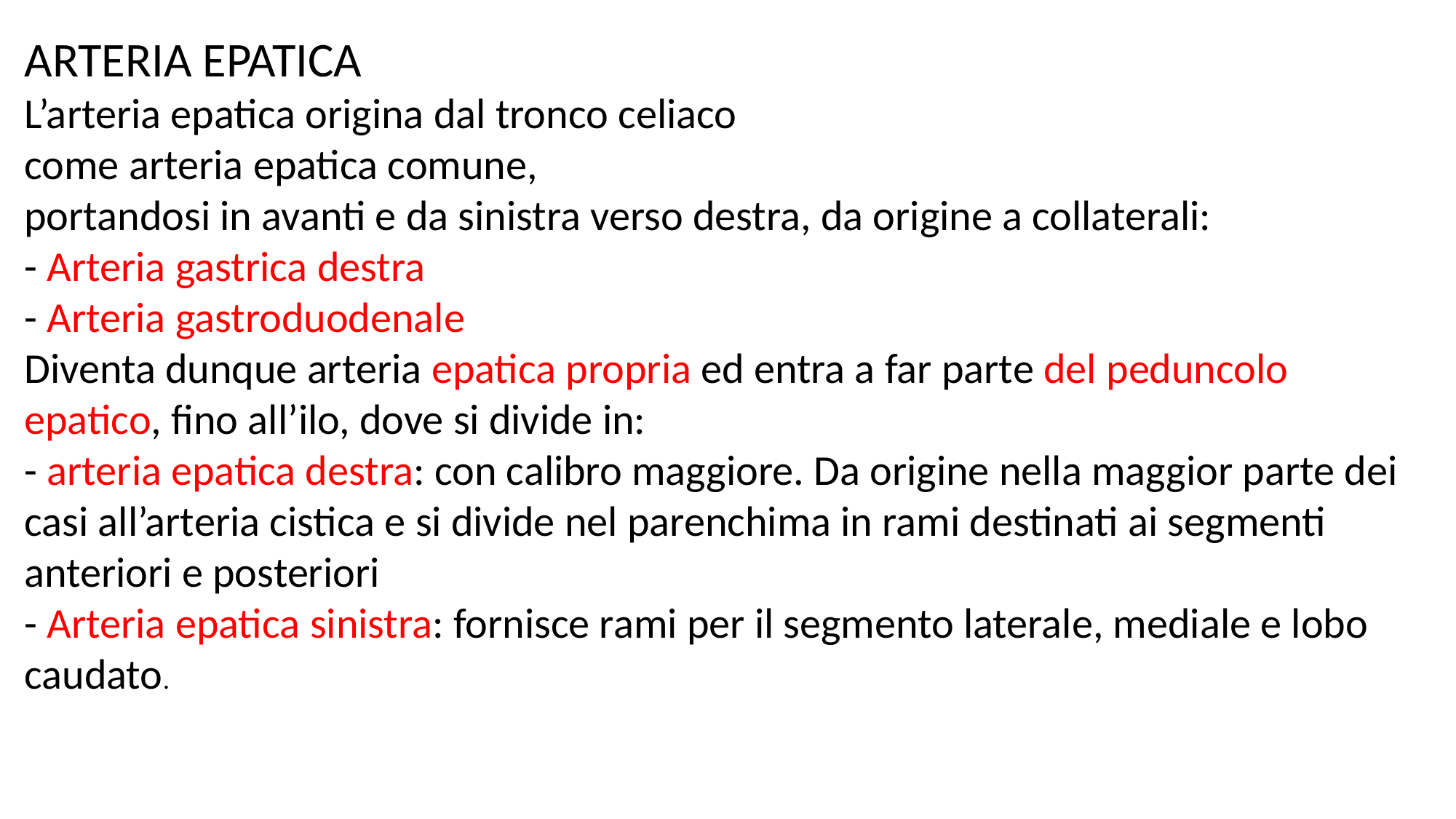

ARTERIA EPATICA
L’arteria epatica origina dal tronco celiaco
come arteria epatica comune,
portandosi in avanti e da sinistra verso destra, da origine a collaterali:
- Arteria gastrica destra
- Arteria gastroduodenale
Diventa dunque arteria epatica propria ed entra a far parte del peduncolo epatico, fino all’ilo, dove si divide in:
- arteria epatica destra: con calibro maggiore. Da origine nella maggior parte dei casi all’arteria cistica e si divide nel parenchima in rami destinati ai segmenti anteriori e posteriori
- Arteria epatica sinistra: fornisce rami per il segmento laterale, mediale e lobo caudato.